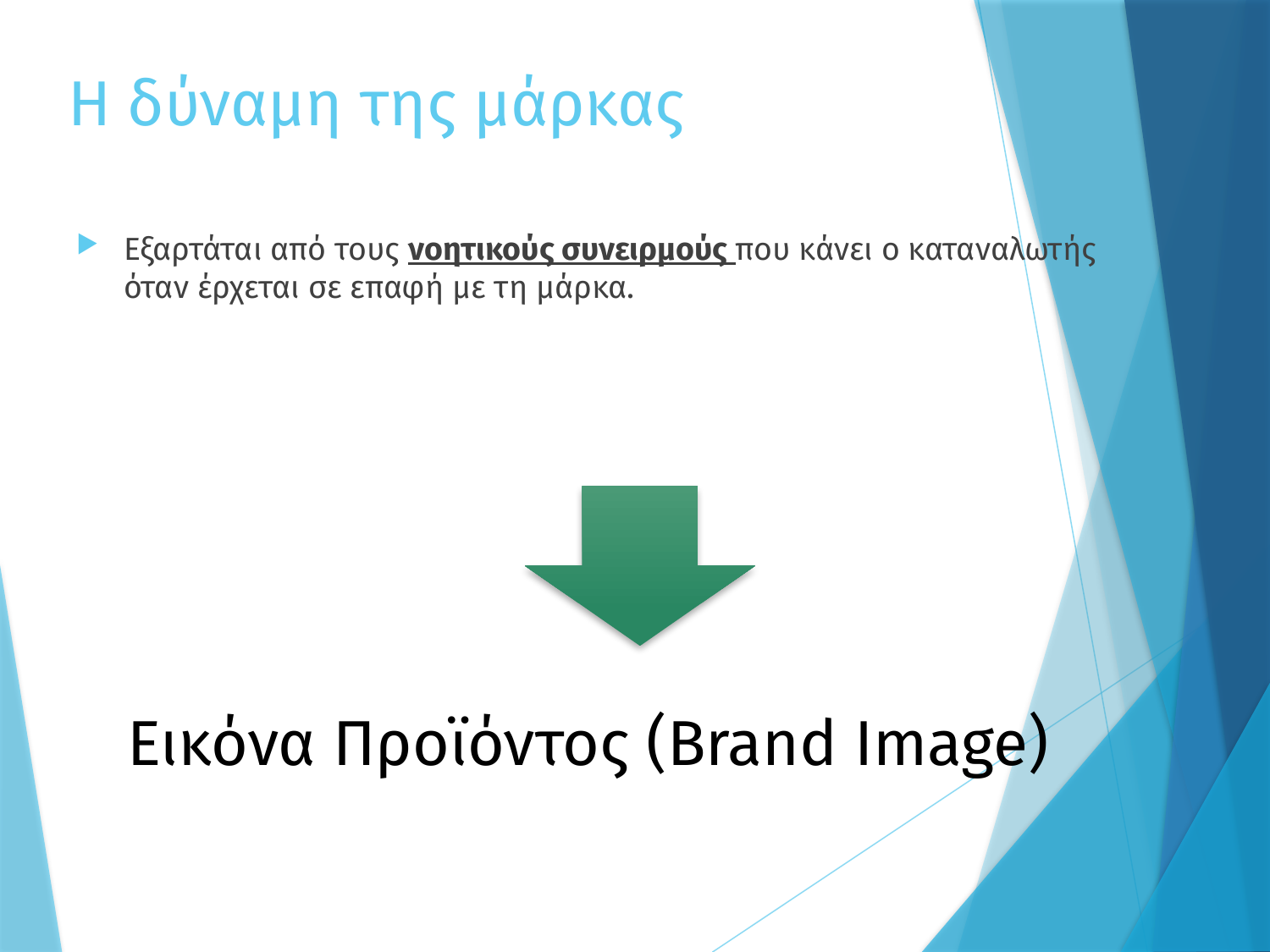

# Η δύναμη της μάρκας
Εξαρτάται από τους νοητικούς συνειρμούς που κάνει ο καταναλωτής όταν έρχεται σε επαφή με τη μάρκα.

Εικόνα Προϊόντος (Brand Image)